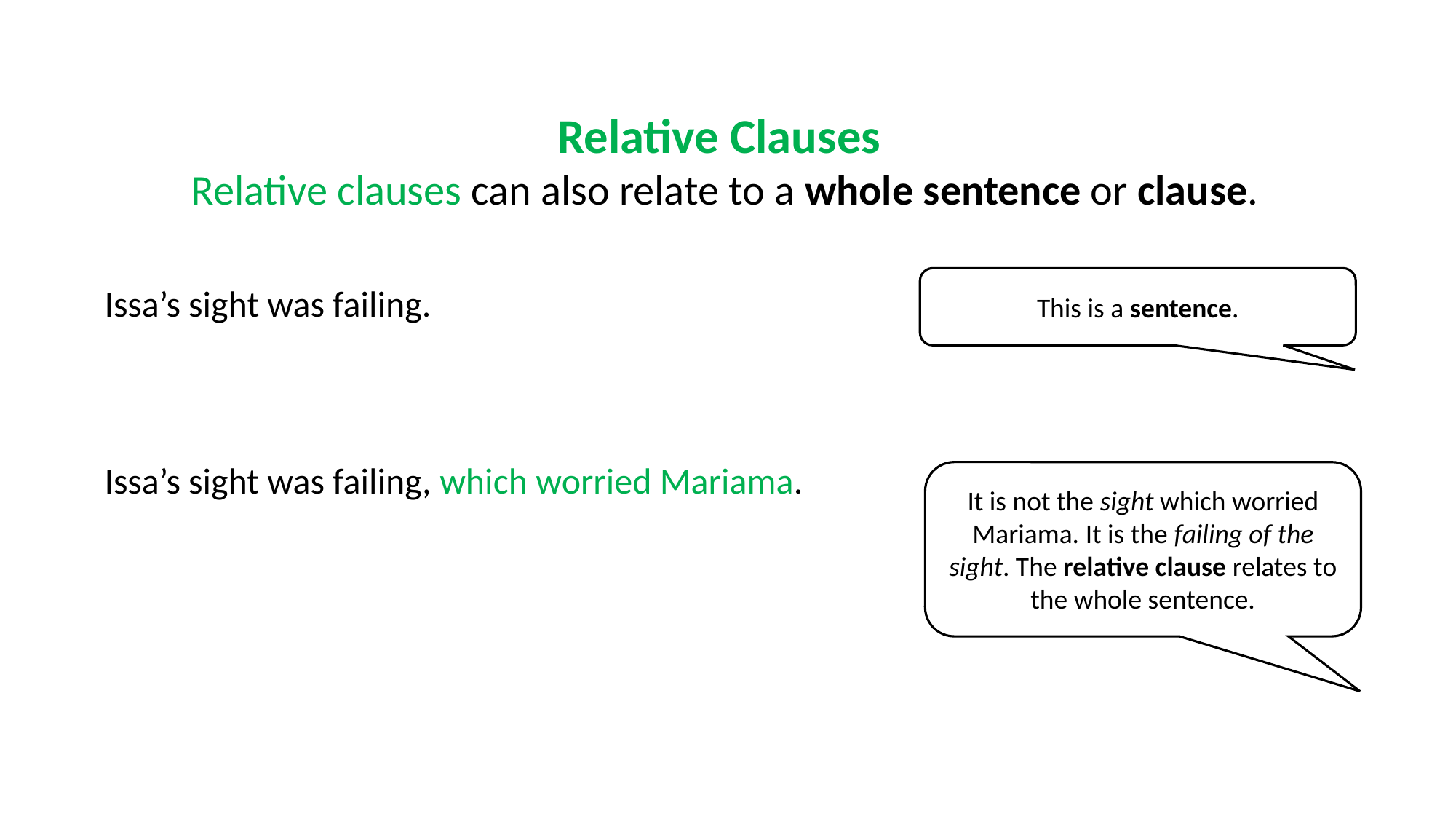

Relative Clauses
Relative clauses can also relate to a whole sentence or clause.
This is a sentence.
Issa’s sight was failing.
Issa’s sight was failing, which worried Mariama.
It is not the sight which worried Mariama. It is the failing of the sight. The relative clause relates to the whole sentence.